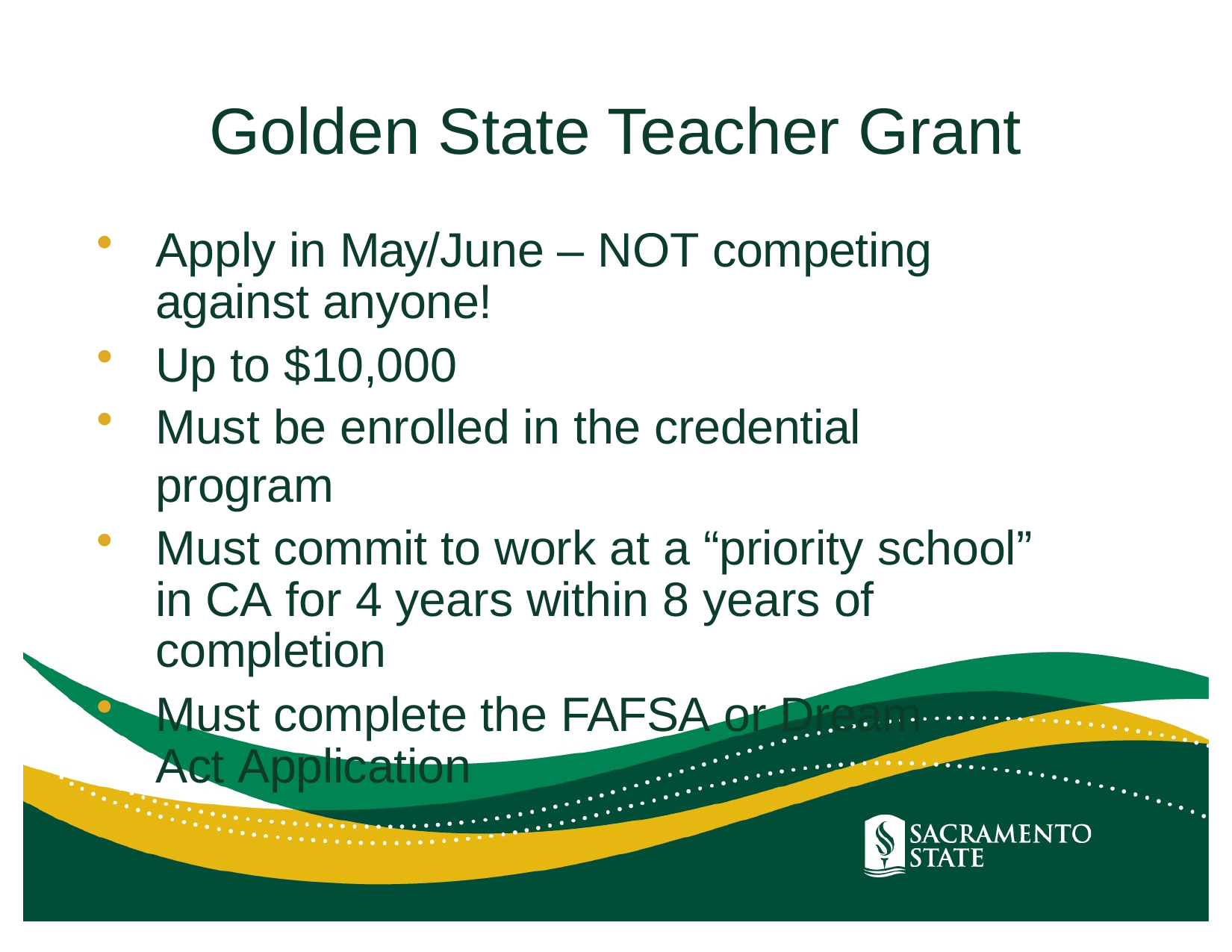

# Golden State Teacher Grant
Apply in May/June – NOT competing against anyone!
Up to $10,000
Must be enrolled in the credential program
Must commit to work at a “priority school” in CA for 4 years within 8 years of completion
Must complete the FAFSA or Dream Act Application